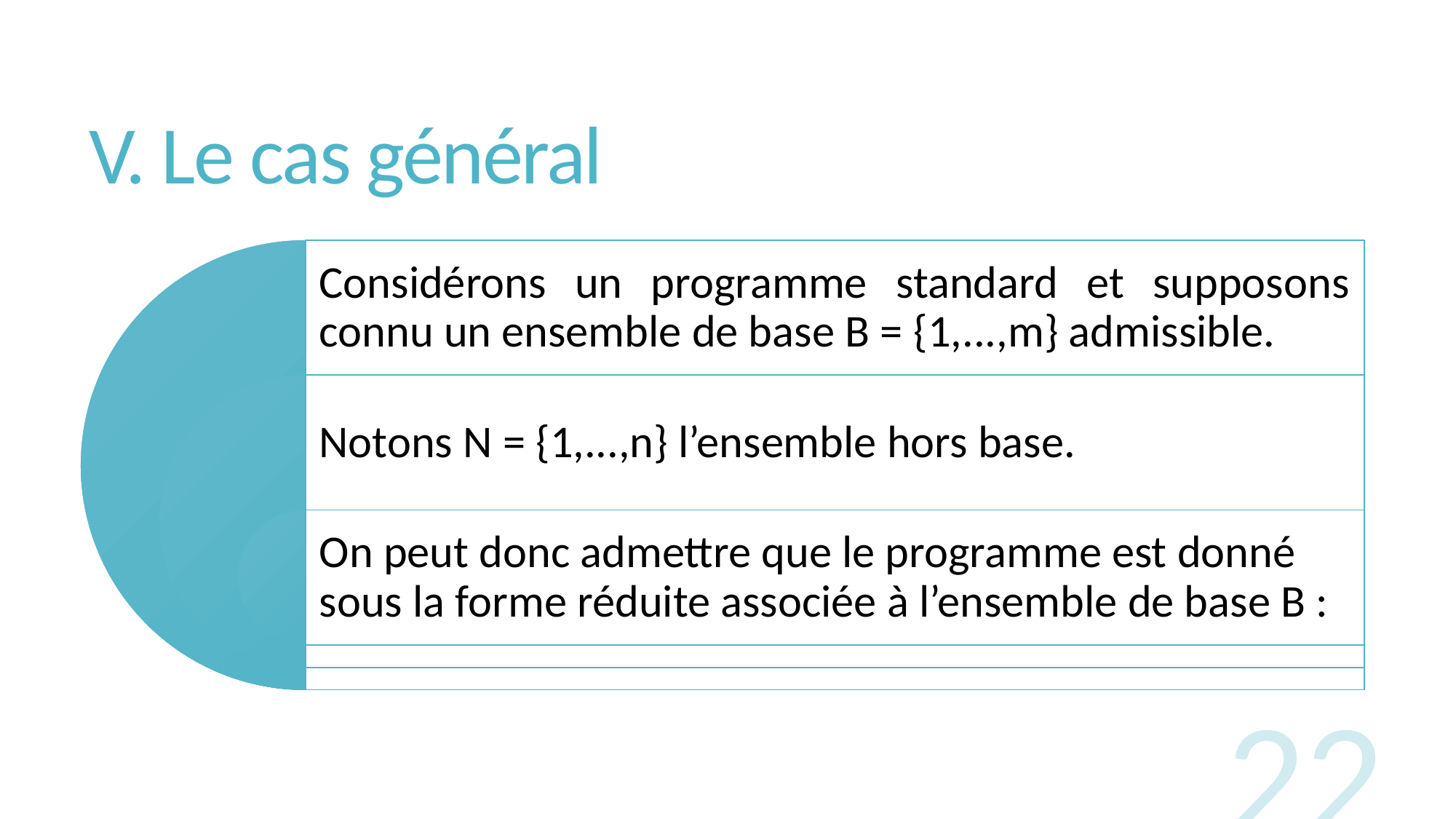

# V. Le cas général
Considérons un programme standard et supposons connu un ensemble de base B = {1,...,m} admissible.
Notons N = {1,...,n} l’ensemble hors base.
On peut donc admettre que le programme est donné sous la forme réduite associée à l’ensemble de base B :
22